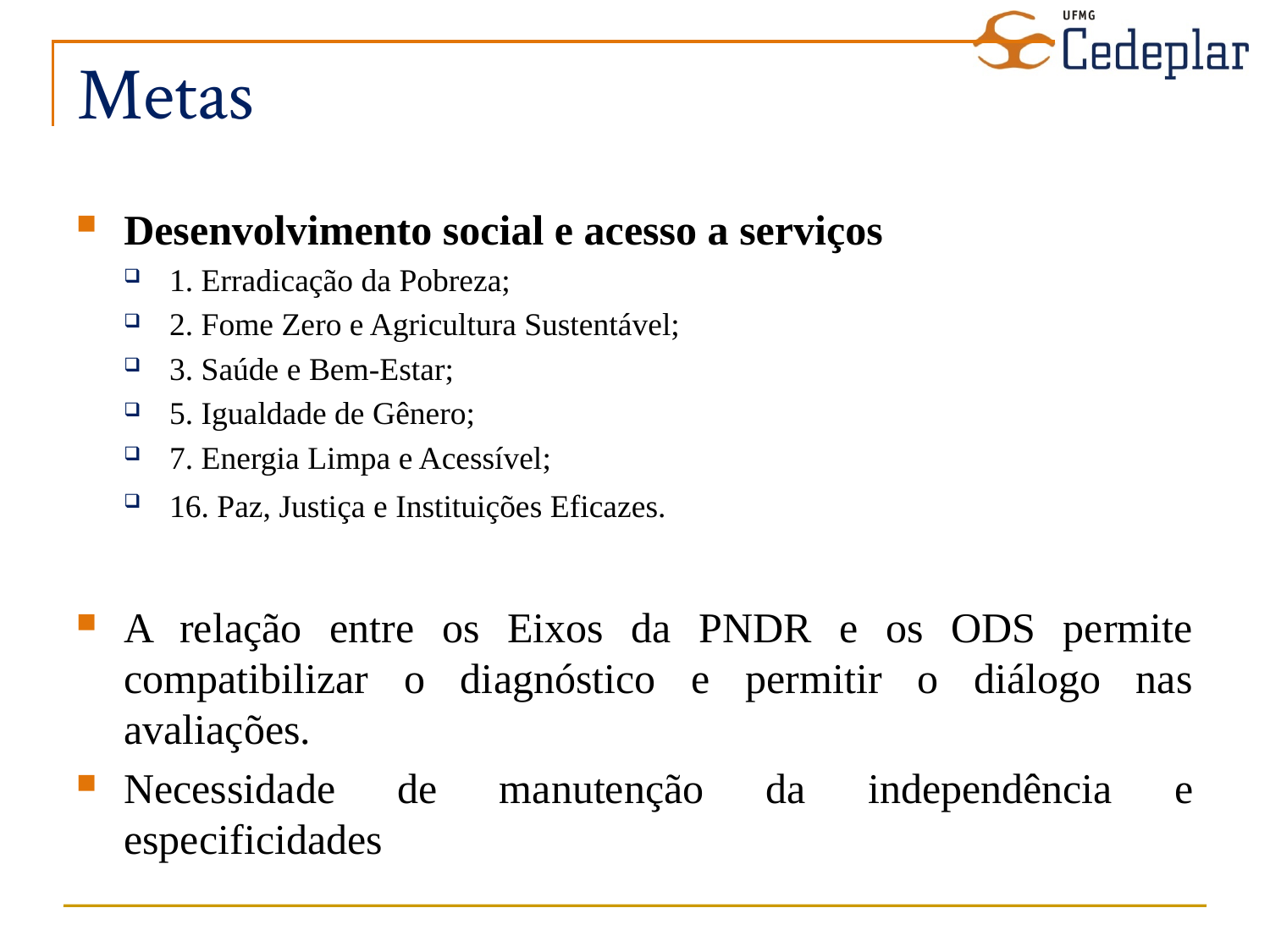

# Metas
Desenvolvimento social e acesso a serviços
1. Erradicação da Pobreza;
2. Fome Zero e Agricultura Sustentável;
3. Saúde e Bem-Estar;
5. Igualdade de Gênero;
7. Energia Limpa e Acessível;
16. Paz, Justiça e Instituições Eficazes.

A relação entre os Eixos da PNDR e os ODS permite compatibilizar o diagnóstico e permitir o diálogo nas avaliações.
Necessidade de manutenção da independência e especificidades